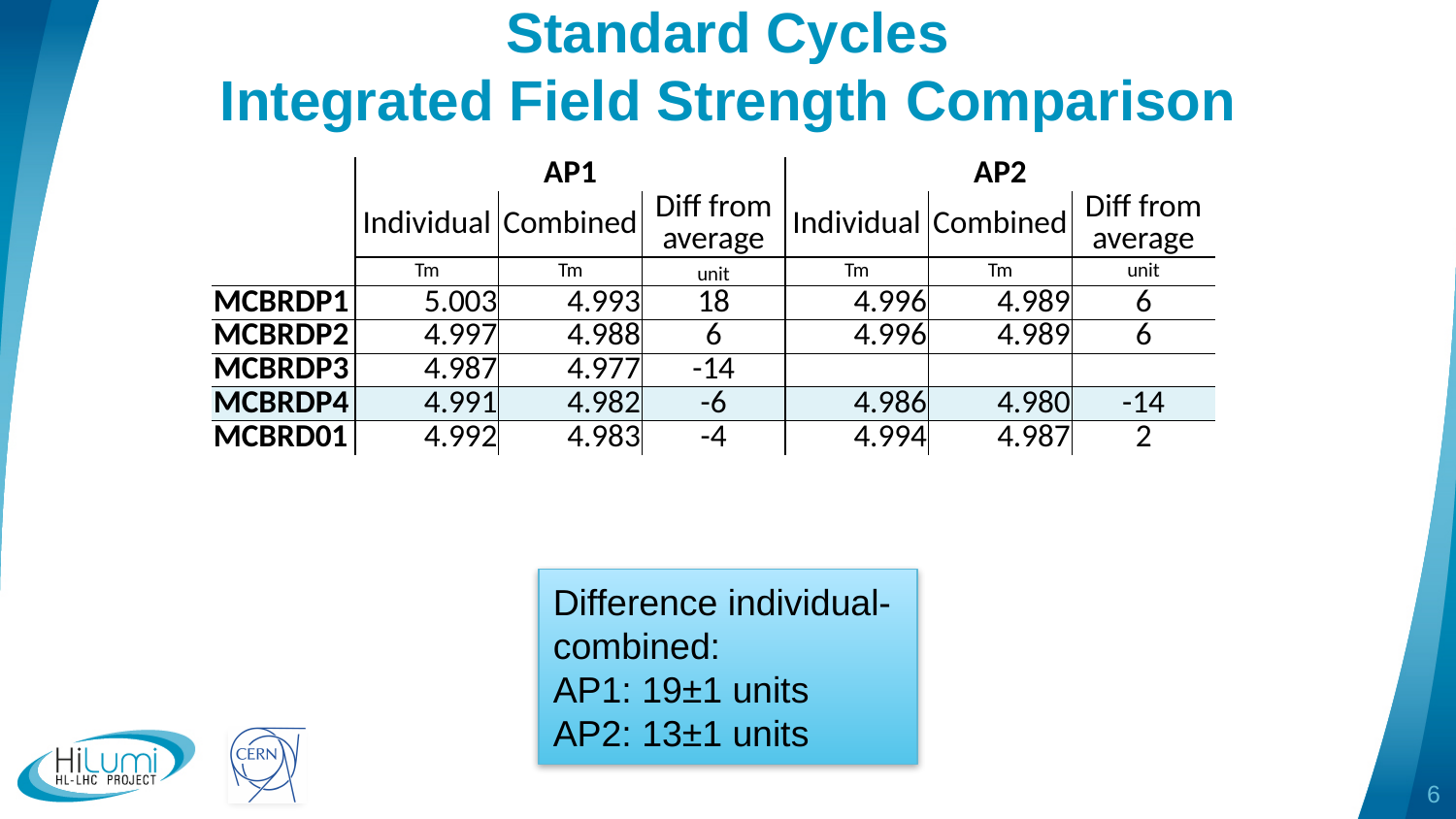

# Standard Cycles
Integrated Field Strength Comparison
|  | AP1 |  |  | AP2 |  |  |
| --- | --- | --- | --- | --- | --- | --- |
|  | Individual | Combined | Diff from average | Individual | Combined | Diff from average |
|  | Tm | Tm | unit | Tm | Tm | unit |
| MCBRDP1 | 5.003 | 4.993 | 18 | 4.996 | 4.989 | 6 |
| MCBRDP2 | 4.997 | 4.988 | 6 | 4.996 | 4.989 | 6 |
| MCBRDP3 | 4.987 | 4.977 | -14 |  |  |  |
| MCBRDP4 | 4.991 | 4.982 | -6 | 4.986 | 4.980 | -14 |
| MCBRD01 | 4.992 | 4.983 | -4 | 4.994 | 4.987 | 2 |
Difference individual-combined:
AP1: 19±1 units
AP2: 13±1 units
6